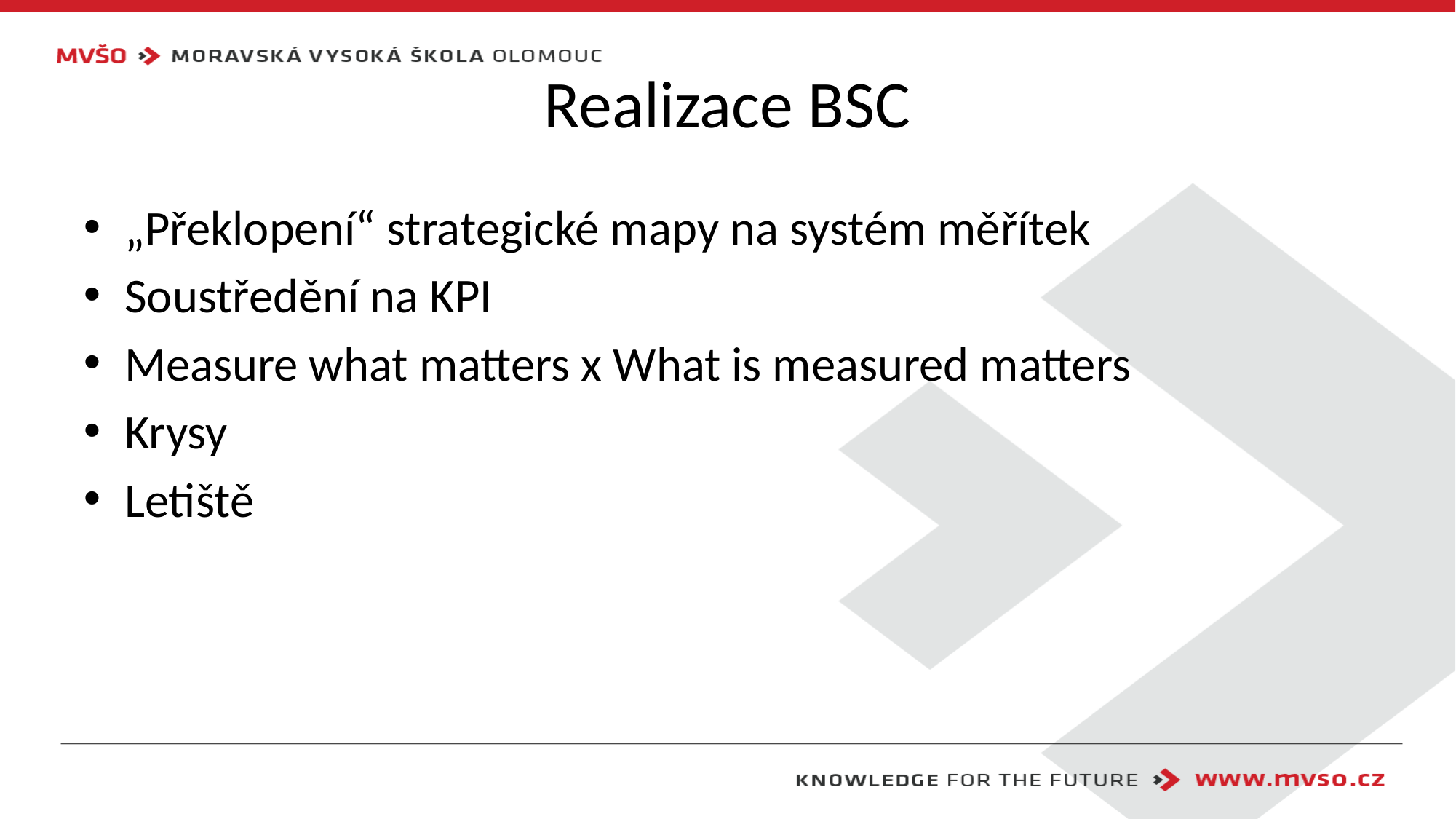

# Realizace BSC
„Překlopení“ strategické mapy na systém měřítek
Soustředění na KPI
Measure what matters x What is measured matters
Krysy
Letiště